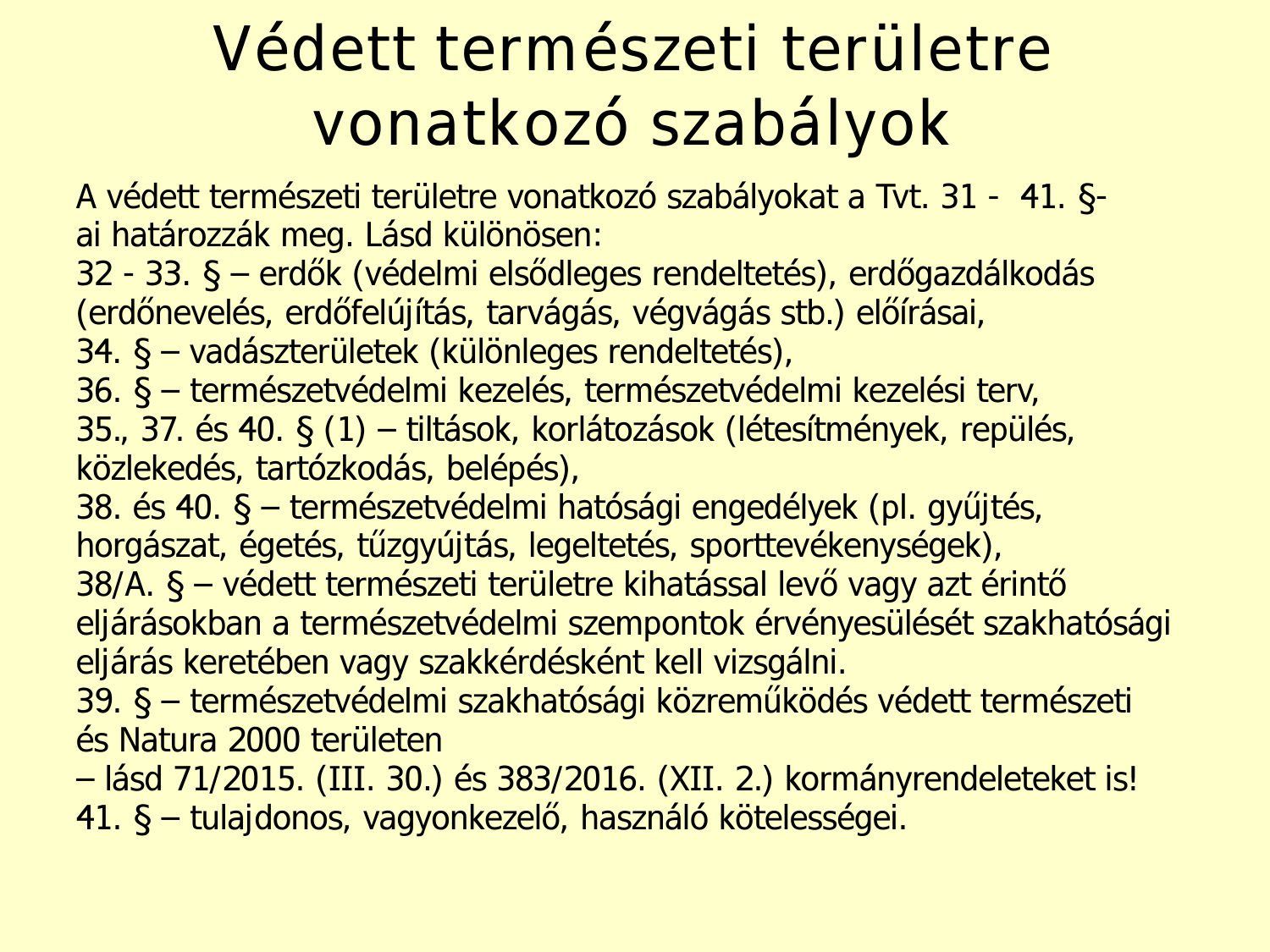

# Védett természeti területre vonatkozó szabályok
A védett természeti területre vonatkozó szabályokat a Tvt. 31 -  41. §-
ai határozzák meg. Lásd különösen:
32 - 33. § – erdők (védelmi elsődleges rendeltetés), erdőgazdálkodás
(erdőnevelés, erdőfelújítás, tarvágás, végvágás stb.) előírásai,
34. § – vadászterületek (különleges rendeltetés),
36. § – természetvédelmi kezelés, természetvédelmi kezelési terv,
35., 37. és 40. § (1) – tiltások, korlátozások (létesítmények, repülés,
közlekedés, tartózkodás, belépés),
38. és 40. § – természetvédelmi hatósági engedélyek (pl. gyűjtés,
horgászat, égetés, tűzgyújtás, legeltetés, sporttevékenységek),
38/A. § – védett természeti területre kihatással levő vagy azt érintő
eljárásokban a természetvédelmi szempontok érvényesülését szakhatósági
eljárás keretében vagy szakkérdésként kell vizsgálni.
39. § – természetvédelmi szakhatósági közreműködés védett természeti
és Natura 2000 területen
– lásd 71/2015. (III. 30.) és 383/2016. (XII. 2.) kormányrendeleteket is!
41. § – tulajdonos, vagyonkezelő, használó kötelességei.